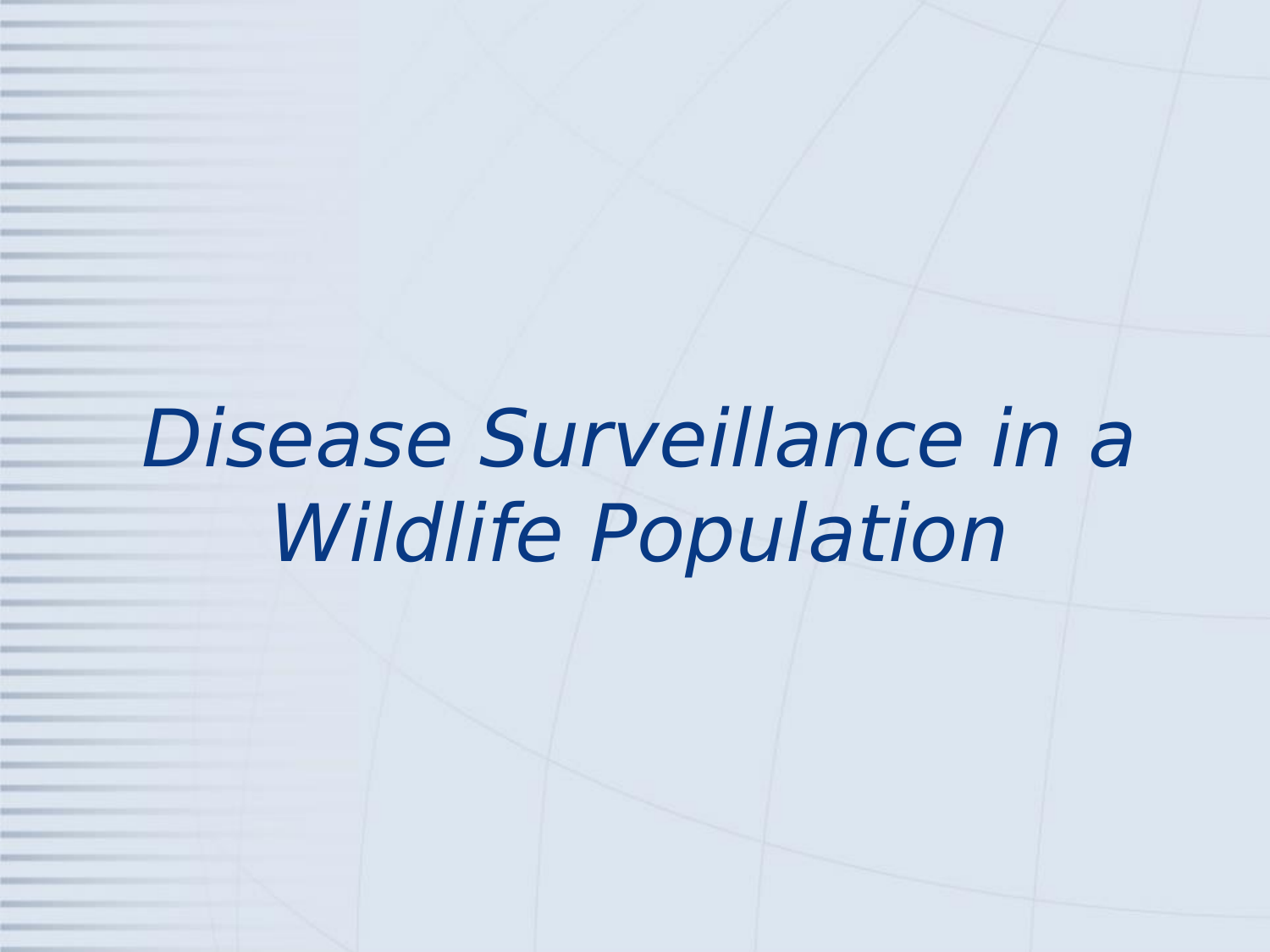

# Disease Surveillance in a Wildlife Population